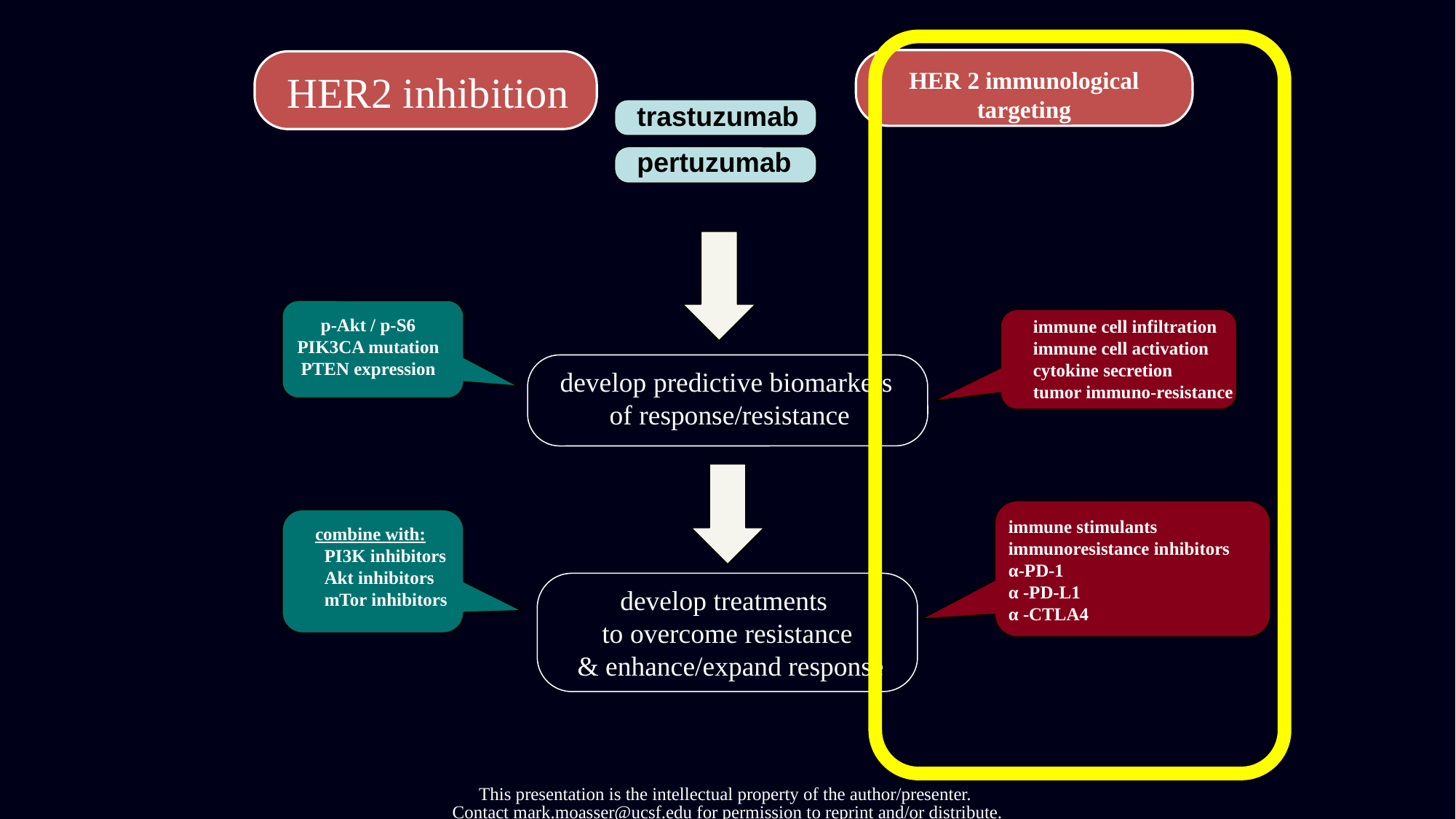

HER 2 immunological targeting

HER2 inhibition
trastuzumab

pertuzumab

p-Akt / p-S6
PIK3CA mutation
PTEN expression

immune cell infiltration
immune cell activation
cytokine secretion
tumor immuno-resistance

develop predictive biomarkers
of response/resistance

immune stimulants
immunoresistance inhibitors
α-PD-1
α -PD-L1
α -CTLA4

combine with:
  PI3K inhibitors
  Akt inhibitors
  mTor inhibitors

develop treatments
to overcome resistance
 & enhance/expand response
This presentation is the intellectual property of the author/presenter.
Contact mark.moasser@ucsf.edu for permission to reprint and/or distribute.